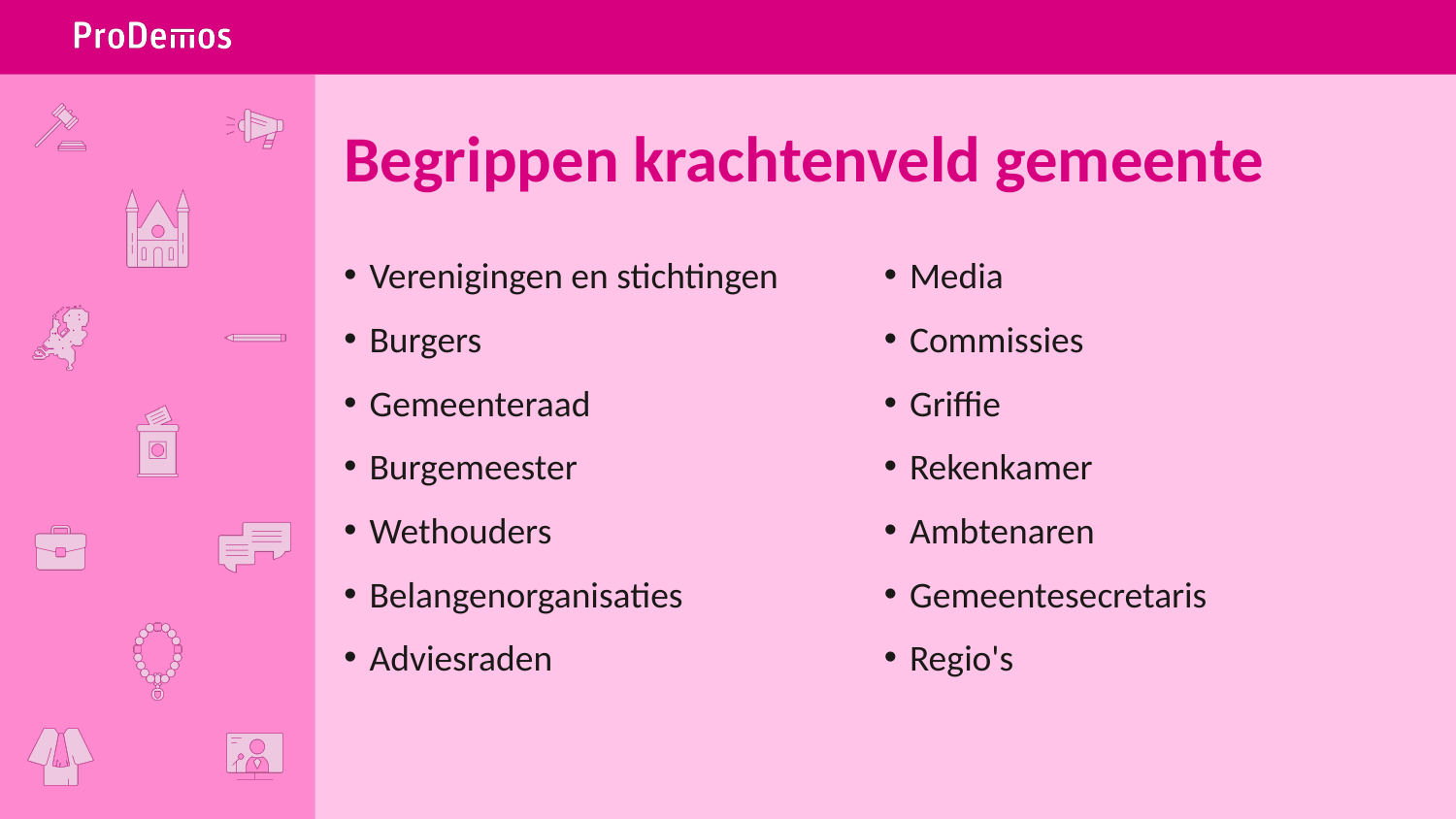

# Begrippen krachtenveld gemeente
 Verenigingen en stichtingen
 Burgers
 Gemeenteraad
 Burgemeester
 Wethouders
 Belangenorganisaties
 Adviesraden

 Media
 Commissies
 Griffie
 Rekenkamer
 Ambtenaren
 Gemeentesecretaris
 Regio's